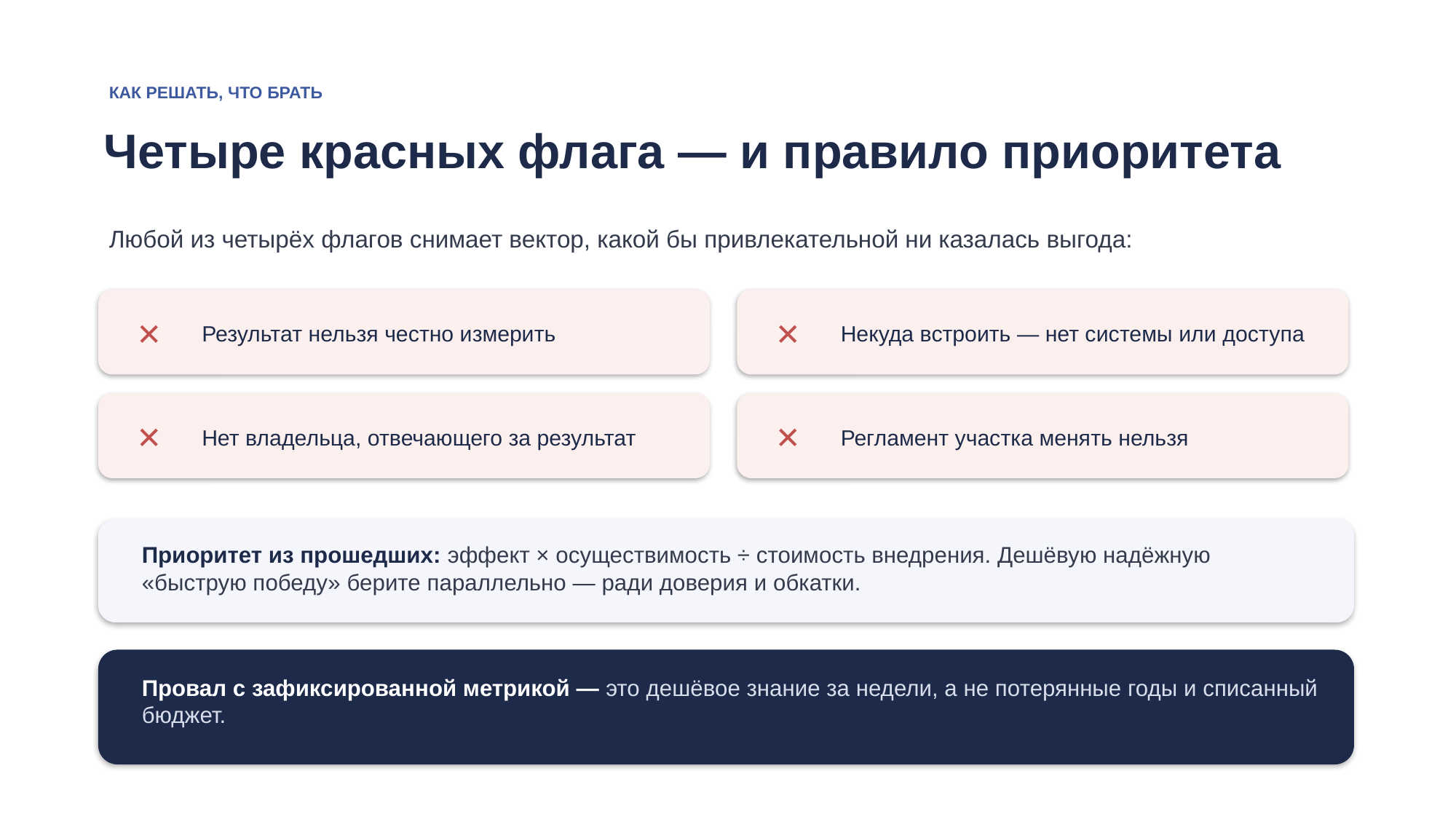

КАК РЕШАТЬ, ЧТО БРАТЬ
Четыре красных флага — и правило приоритета
Любой из четырёх флагов снимает вектор, какой бы привлекательной ни казалась выгода:

✕
Результат нельзя честно измерить
✕
Некуда встроить — нет системы или доступа

✕
Нет владельца, отвечающего за результат
✕
Регламент участка менять нельзя

Приоритет из прошедших: эффект × осуществимость ÷ стоимость внедрения. Дешёвую надёжную «быструю победу» берите параллельно — ради доверия и обкатки.

Провал с зафиксированной метрикой — это дешёвое знание за недели, а не потерянные годы и списанный бюджет.